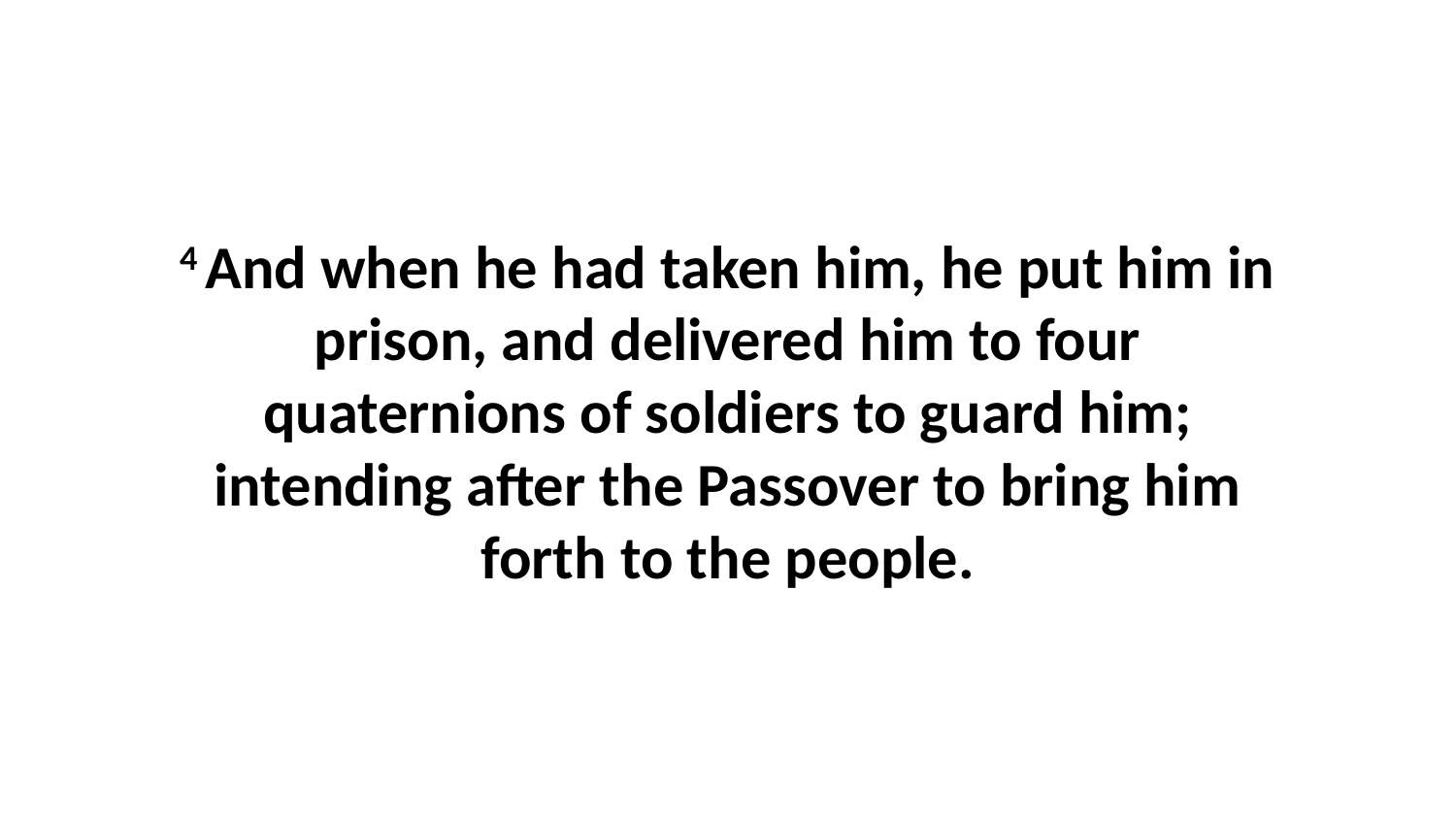

4 And when he had taken him, he put him in prison, and delivered him to four quaternions of soldiers to guard him; intending after the Passover to bring him forth to the people.